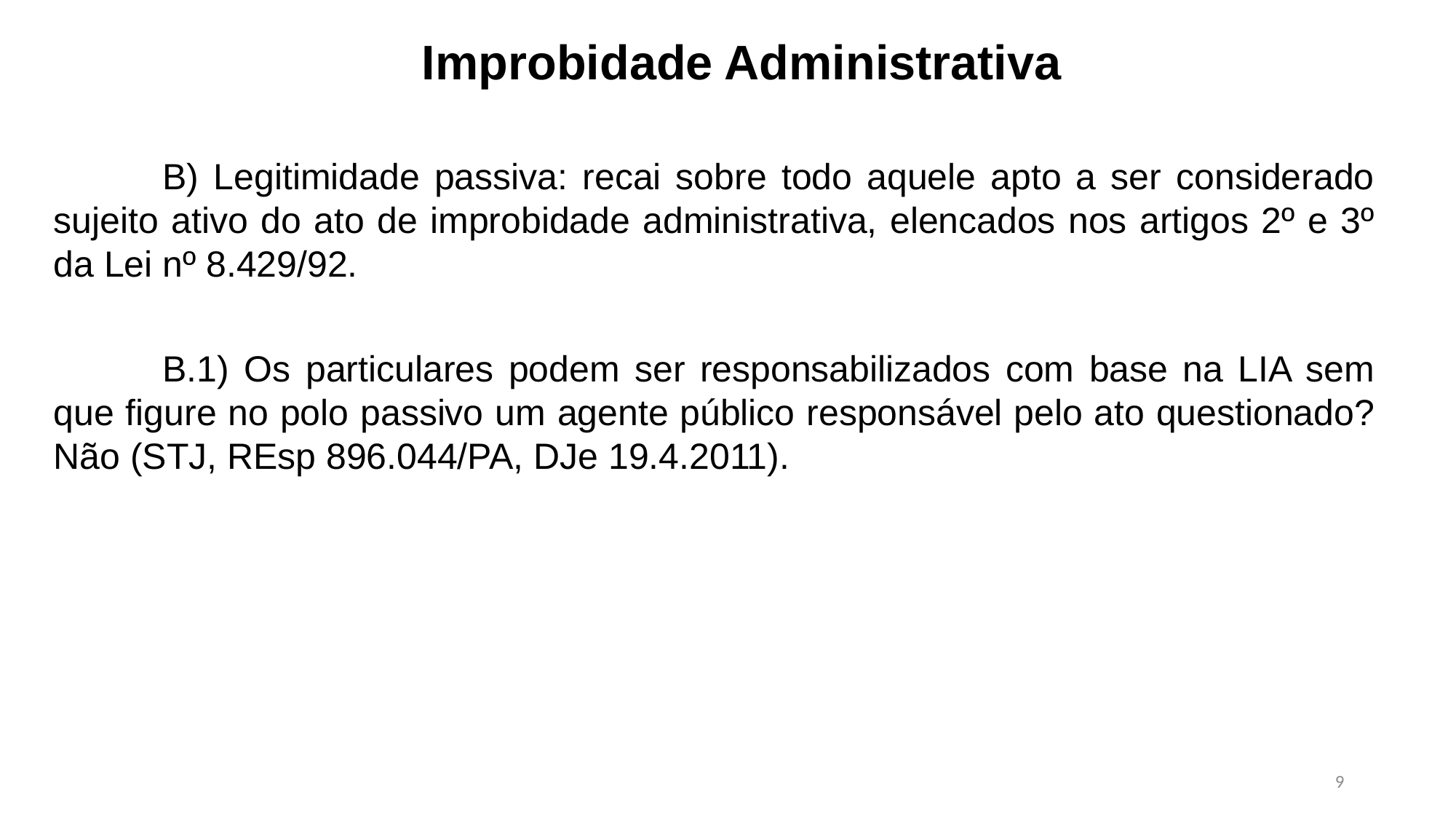

Improbidade Administrativa

	B) Legitimidade passiva: recai sobre todo aquele apto a ser considerado sujeito ativo do ato de improbidade administrativa, elencados nos artigos 2º e 3º da Lei nº 8.429/92.

	B.1) Os particulares podem ser responsabilizados com base na LIA sem que figure no polo passivo um agente público responsável pelo ato questionado? Não (STJ, REsp 896.044/PA, DJe 19.4.2011).

9